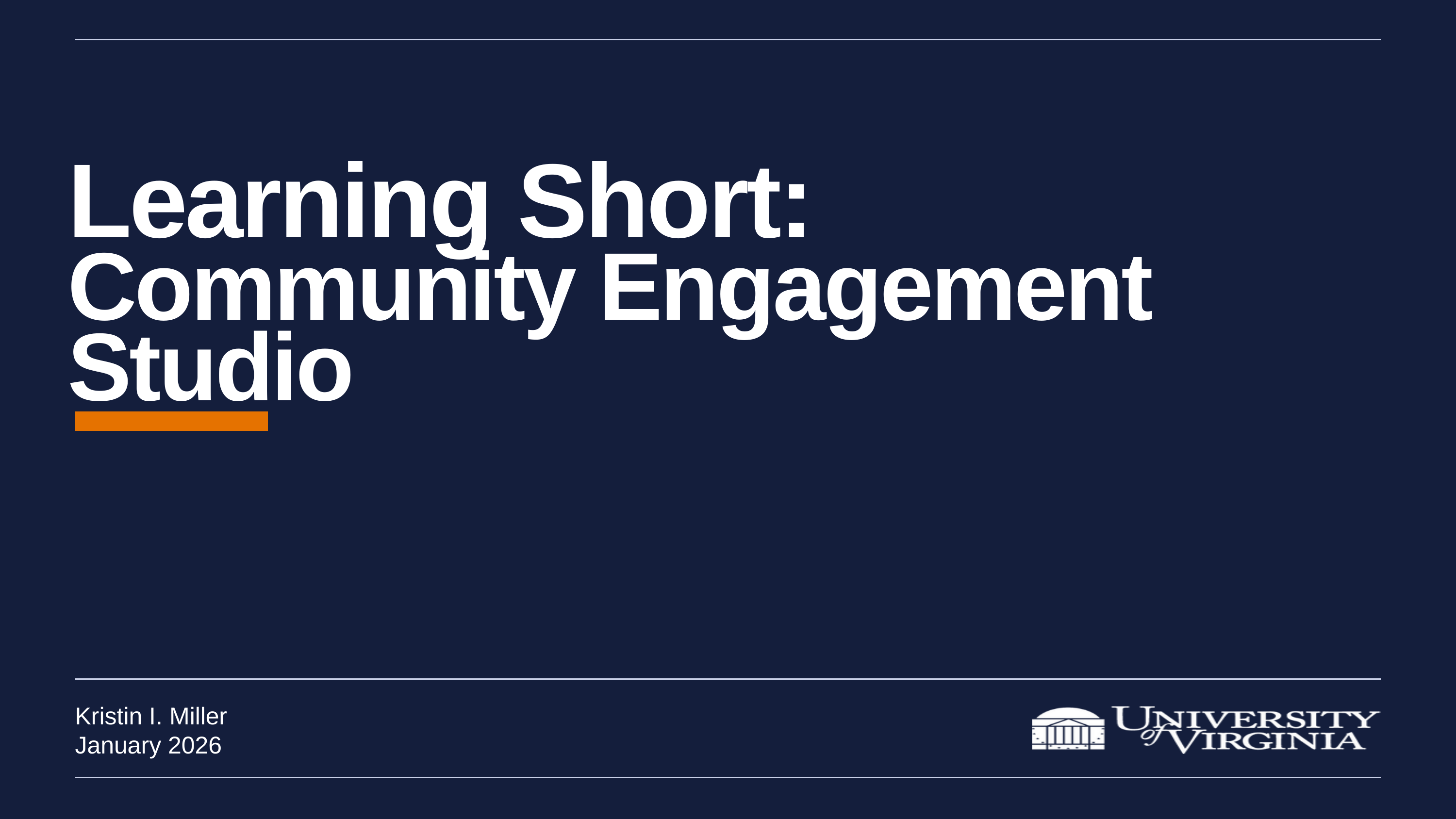

Learning Short:
Community Engagement Studio

Kristin I. Miller
January 2026